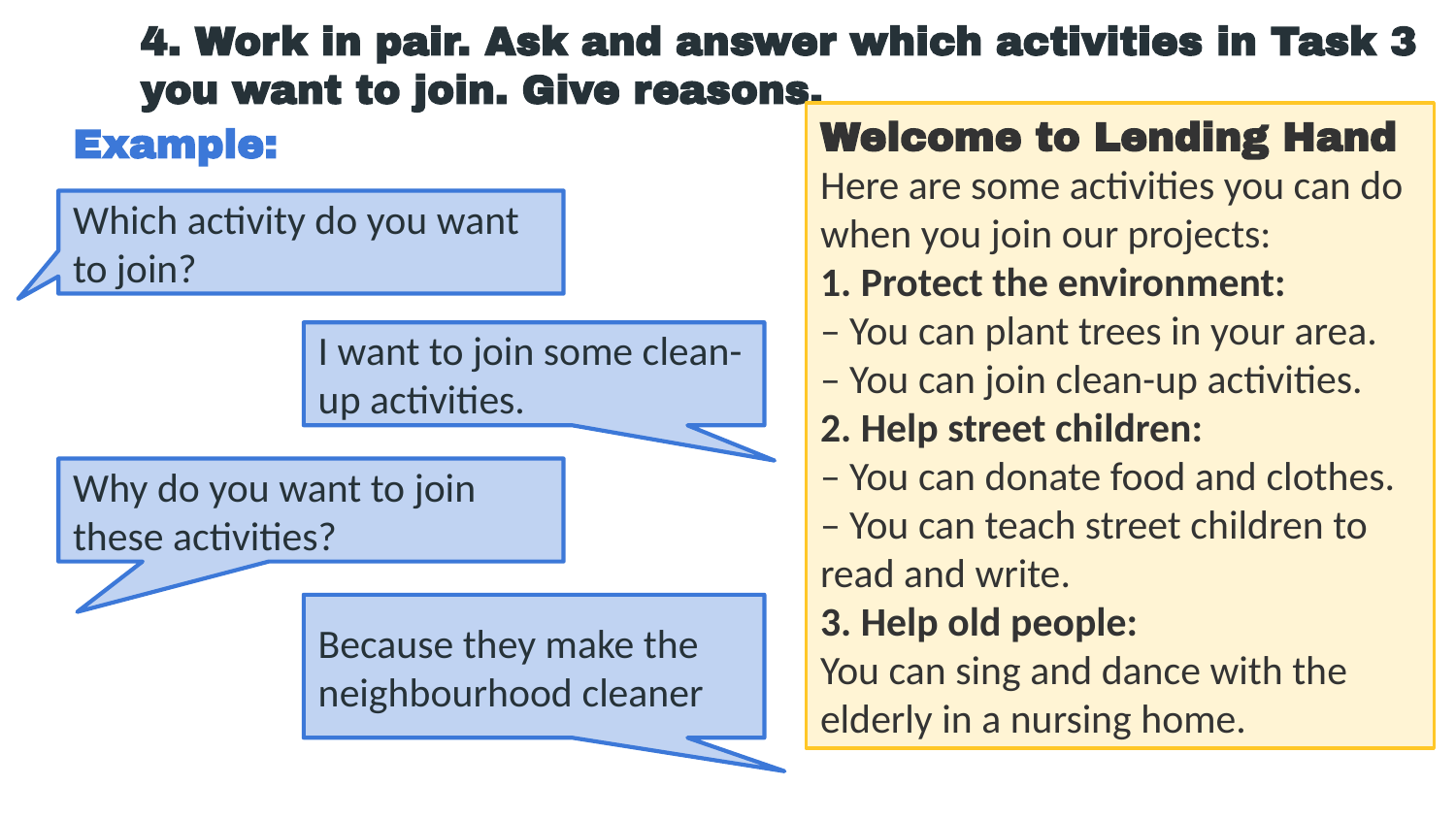

4. Work in pair. Ask and answer which activities in Task 3 you want to join. Give reasons.
Example:
Welcome to Lending Hand
Here are some activities you can do when you join our projects:
1. Protect the environment:
– You can plant trees in your area.
– You can join clean-up activities.
2. Help street children:
– You can donate food and clothes.
– You can teach street children to read and write.
3. Help old people:
You can sing and dance with the elderly in a nursing home.
Which activity do you want to join?
I want to join some clean-up activities.
Why do you want to join these activities?
Because they make the neighbourhood cleaner